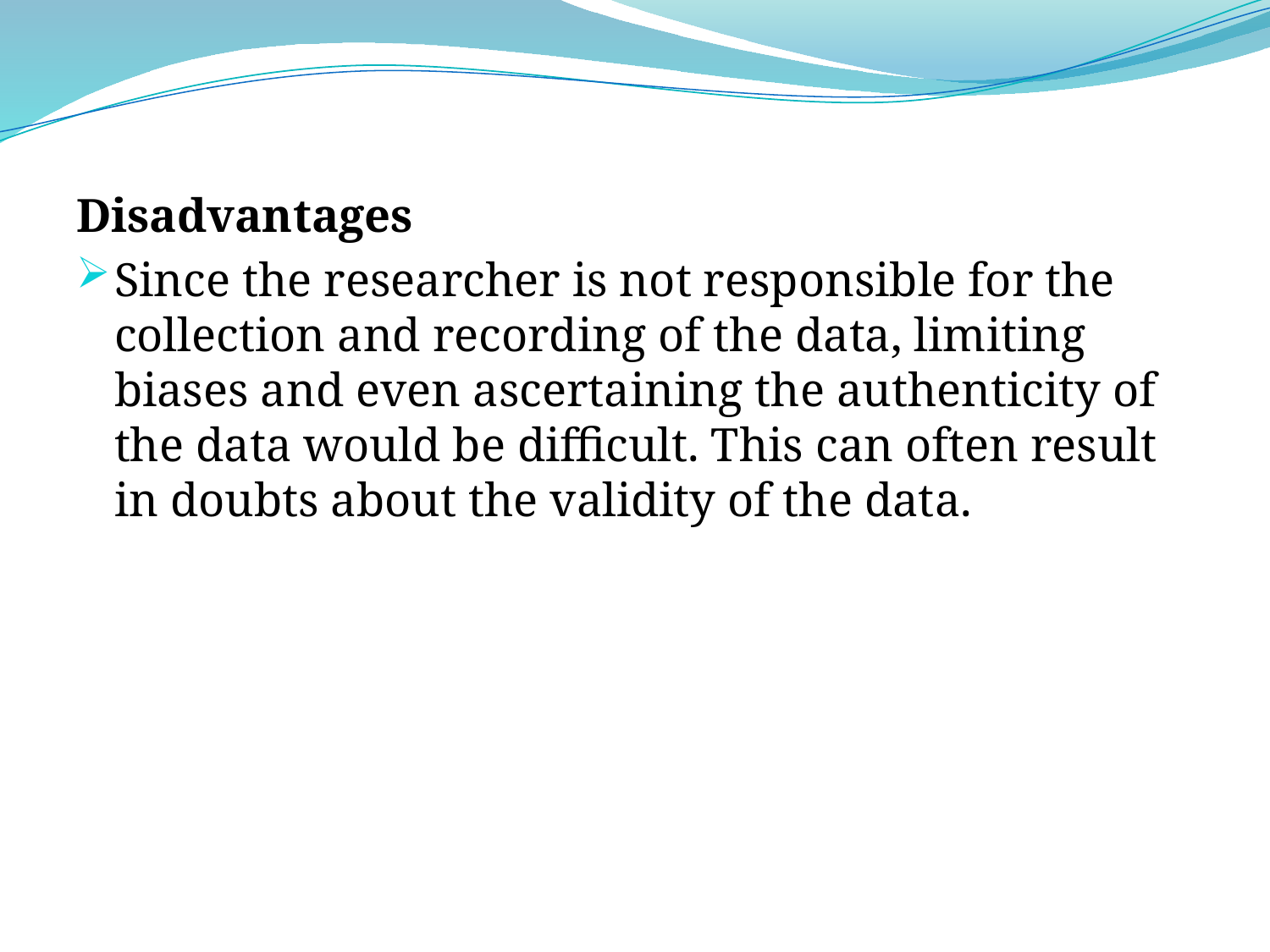

Disadvantages
Since the researcher is not responsible for the collection and recording of the data, limiting biases and even ascertaining the authenticity of the data would be difficult. This can often result in doubts about the validity of the data.